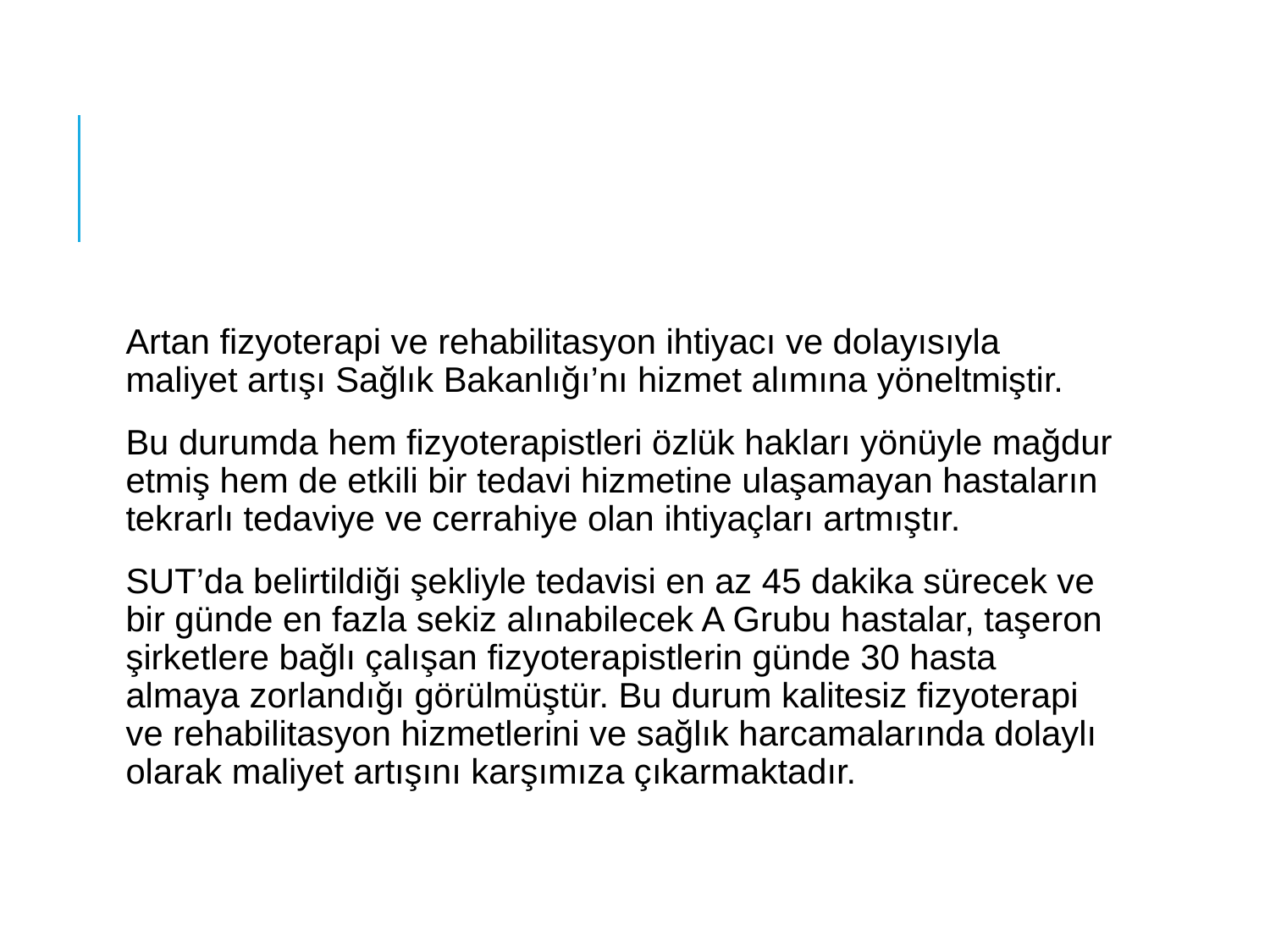

#
Artan fizyoterapi ve rehabilitasyon ihtiyacı ve dolayısıyla maliyet artışı Sağlık Bakanlığı’nı hizmet alımına yöneltmiştir.
Bu durumda hem fizyoterapistleri özlük hakları yönüyle mağdur etmiş hem de etkili bir tedavi hizmetine ulaşamayan hastaların tekrarlı tedaviye ve cerrahiye olan ihtiyaçları artmıştır.
SUT’da belirtildiği şekliyle tedavisi en az 45 dakika sürecek ve bir günde en fazla sekiz alınabilecek A Grubu hastalar, taşeron şirketlere bağlı çalışan fizyoterapistlerin günde 30 hasta almaya zorlandığı görülmüştür. Bu durum kalitesiz fizyoterapi ve rehabilitasyon hizmetlerini ve sağlık harcamalarında dolaylı olarak maliyet artışını karşımıza çıkarmaktadır.